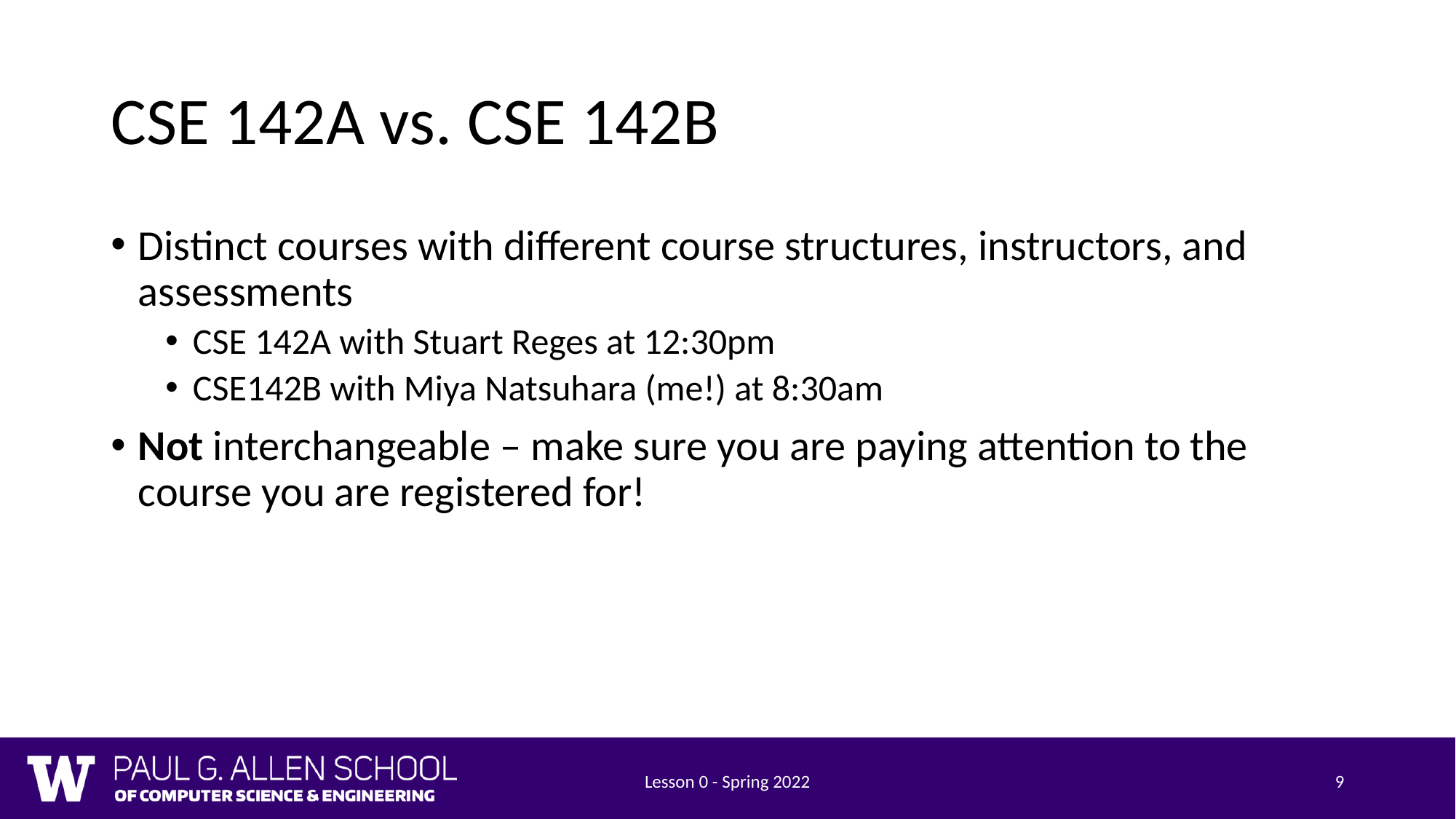

# CSE 142A vs. CSE 142B
Distinct courses with different course structures, instructors, and assessments
CSE 142A with Stuart Reges at 12:30pm
CSE142B with Miya Natsuhara (me!) at 8:30am
Not interchangeable – make sure you are paying attention to the course you are registered for!
Lesson 0 - Spring 2022
9